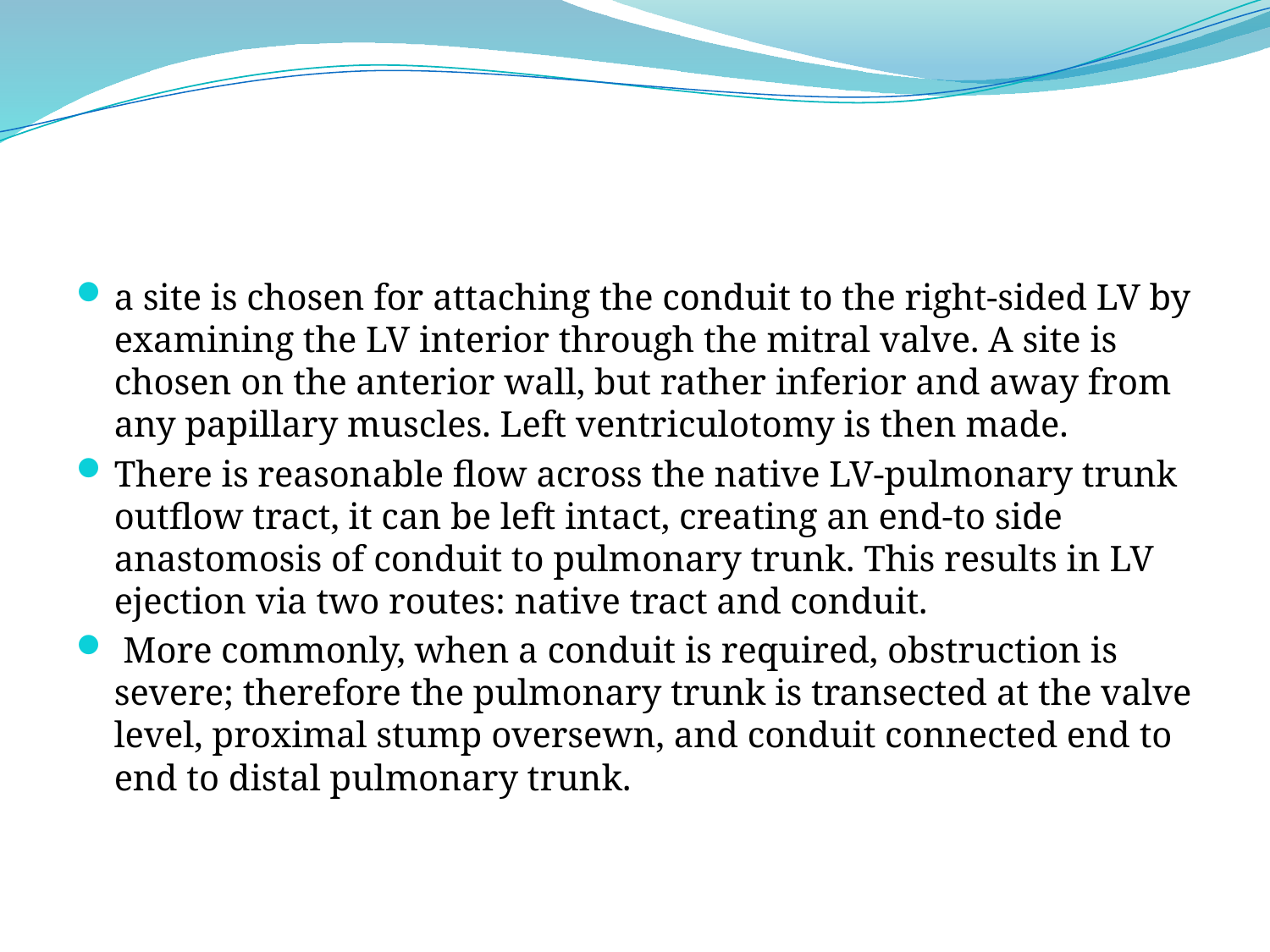

#
a site is chosen for attaching the conduit to the right-sided LV by examining the LV interior through the mitral valve. A site is chosen on the anterior wall, but rather inferior and away from any papillary muscles. Left ventriculotomy is then made.
There is reasonable flow across the native LV-pulmonary trunk outflow tract, it can be left intact, creating an end-to side anastomosis of conduit to pulmonary trunk. This results in LV ejection via two routes: native tract and conduit.
 More commonly, when a conduit is required, obstruction is severe; therefore the pulmonary trunk is transected at the valve level, proximal stump oversewn, and conduit connected end to end to distal pulmonary trunk.